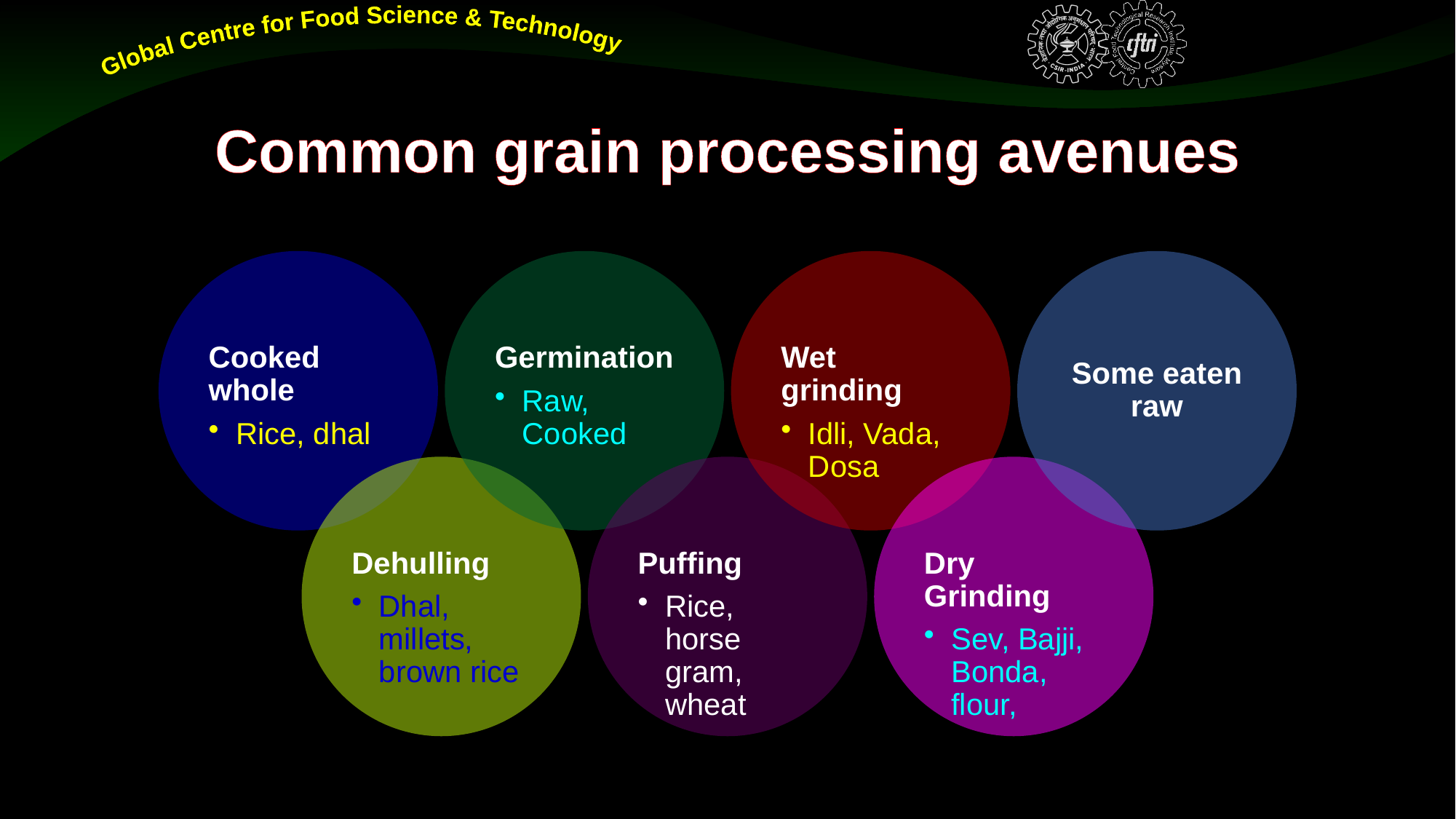

Common grain processing avenues
Cooked whole
Rice, dhal
Dehulling
Dhal, millets, brown rice
Germination
Raw, Cooked
Puffing
Rice, horse gram, wheat
Wet grinding
Idli, Vada, Dosa
Dry Grinding
Sev, Bajji, Bonda, flour,
Some eaten raw